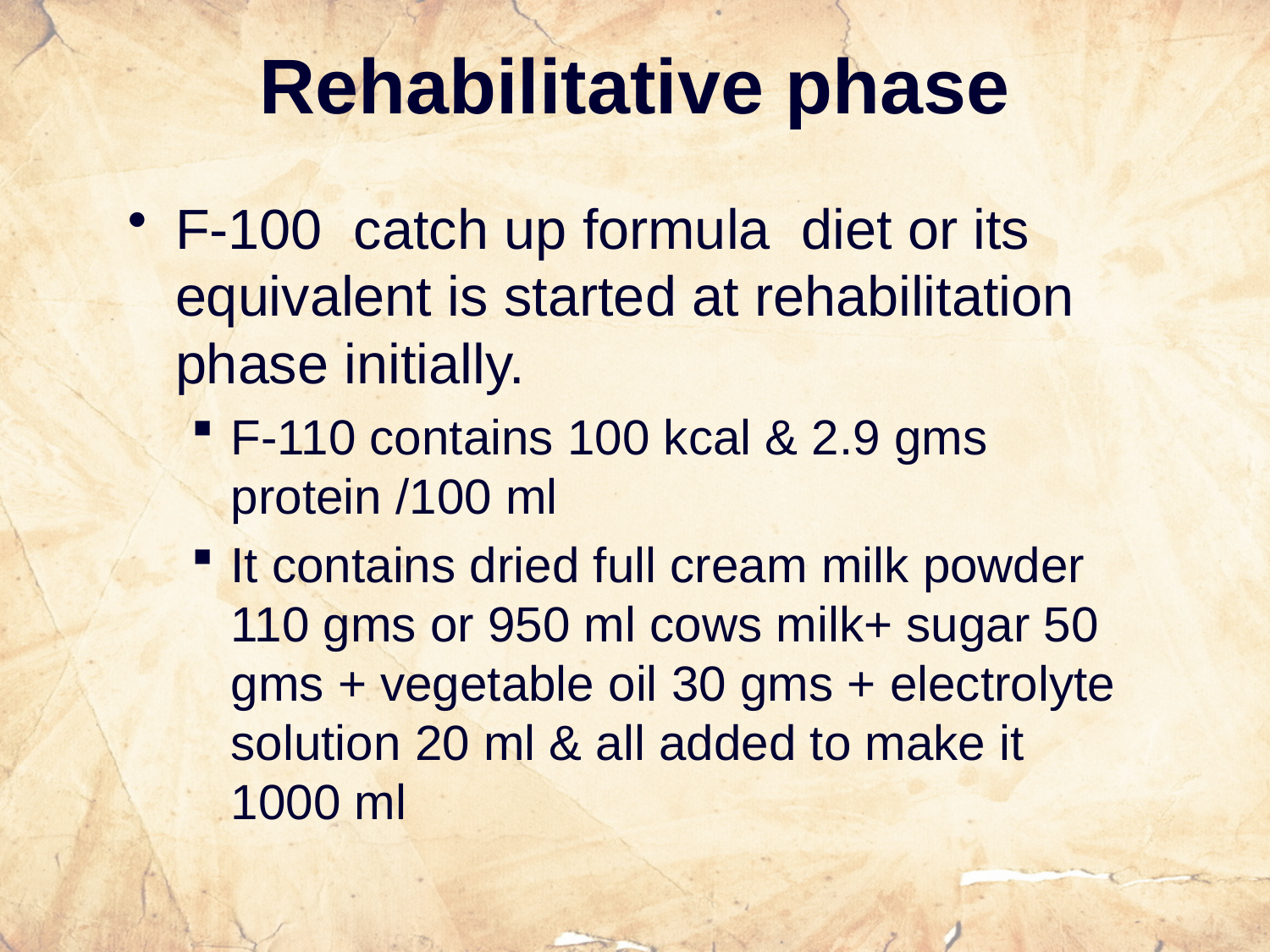

# Rehabilitative phase
F-100  catch up formula  diet or its equivalent is started at rehabilitation phase initially.
F-110 contains 100 kcal & 2.9 gms protein /100 ml
It contains dried full cream milk powder 110 gms or 950 ml cows milk+ sugar 50 gms + vegetable oil 30 gms + electrolyte solution 20 ml & all added to make it 1000 ml